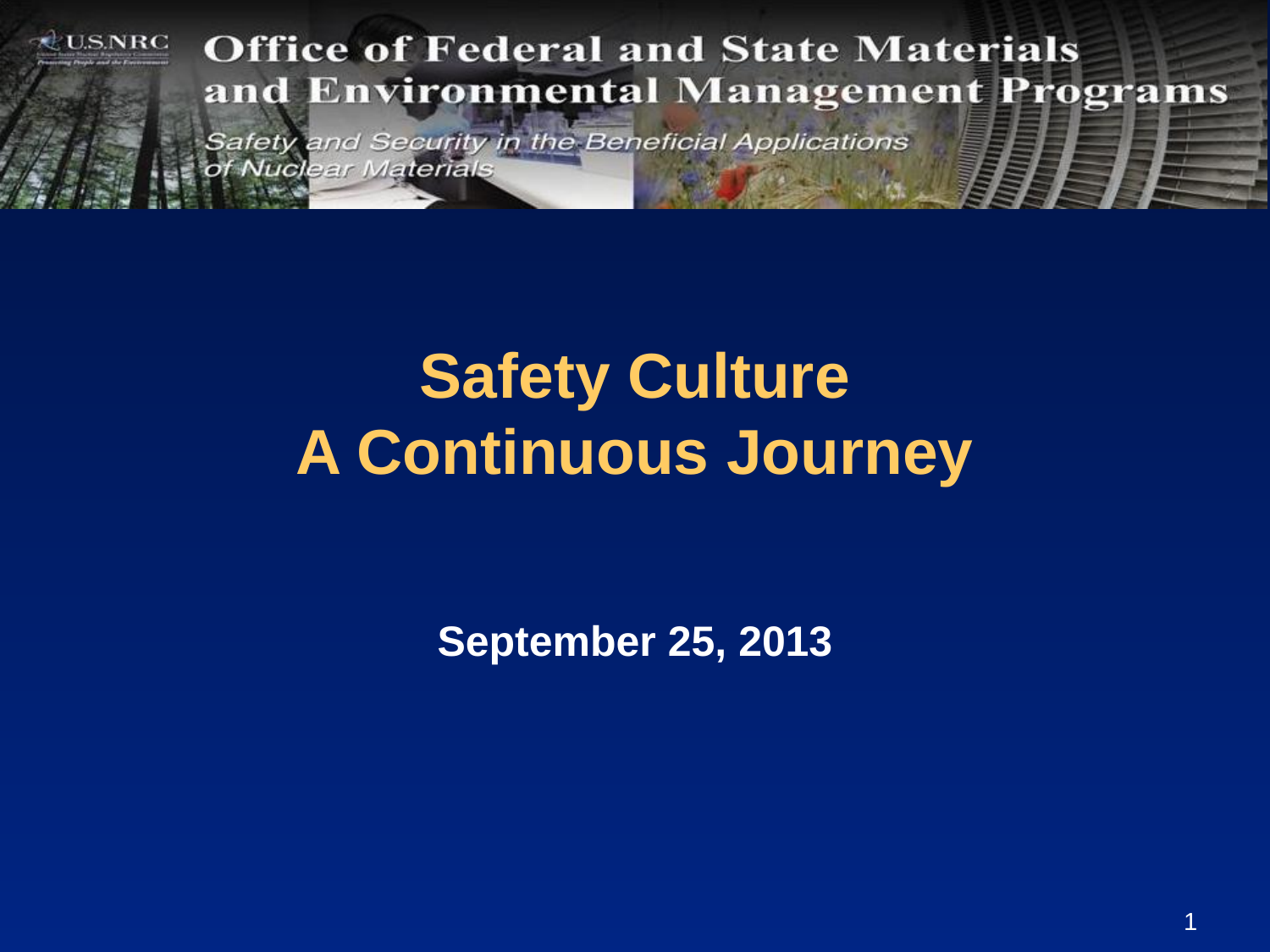

# Safety Culture A Continuous Journey

September 25, 2013
1